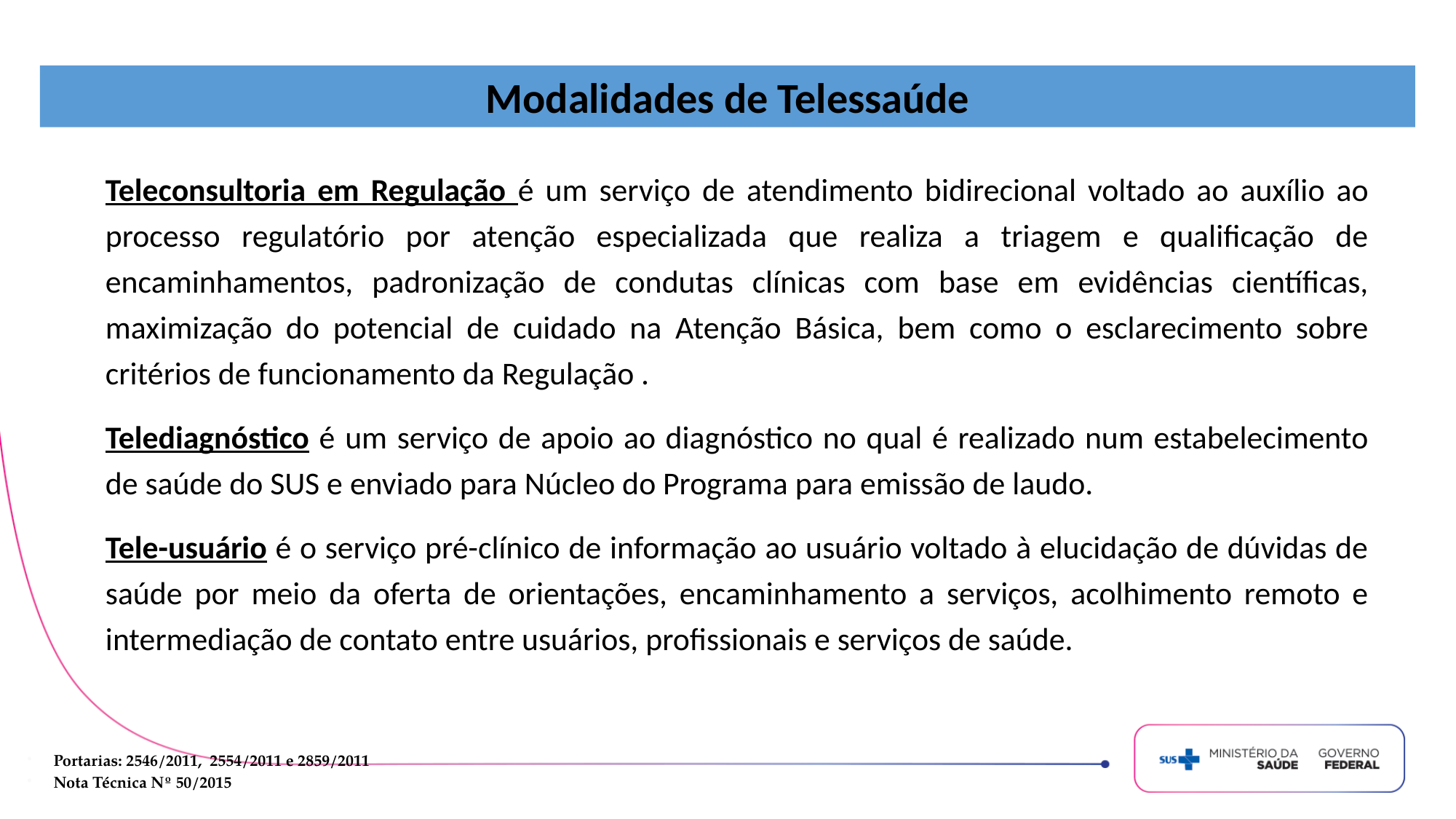

Modalidades de Telessaúde
Teleconsultoria em Regulação é um serviço de atendimento bidirecional voltado ao auxílio ao processo regulatório por atenção especializada que realiza a triagem e qualificação de encaminhamentos, padronização de condutas clínicas com base em evidências científicas, maximização do potencial de cuidado na Atenção Básica, bem como o esclarecimento sobre critérios de funcionamento da Regulação .
Telediagnóstico é um serviço de apoio ao diagnóstico no qual é realizado num estabelecimento de saúde do SUS e enviado para Núcleo do Programa para emissão de laudo.
Tele-usuário é o serviço pré-clínico de informação ao usuário voltado à elucidação de dúvidas de saúde por meio da oferta de orientações, encaminhamento a serviços, acolhimento remoto e intermediação de contato entre usuários, profissionais e serviços de saúde.
Portarias: 2546/2011,  2554/2011 e 2859/2011
Nota Técnica Nº 50/2015